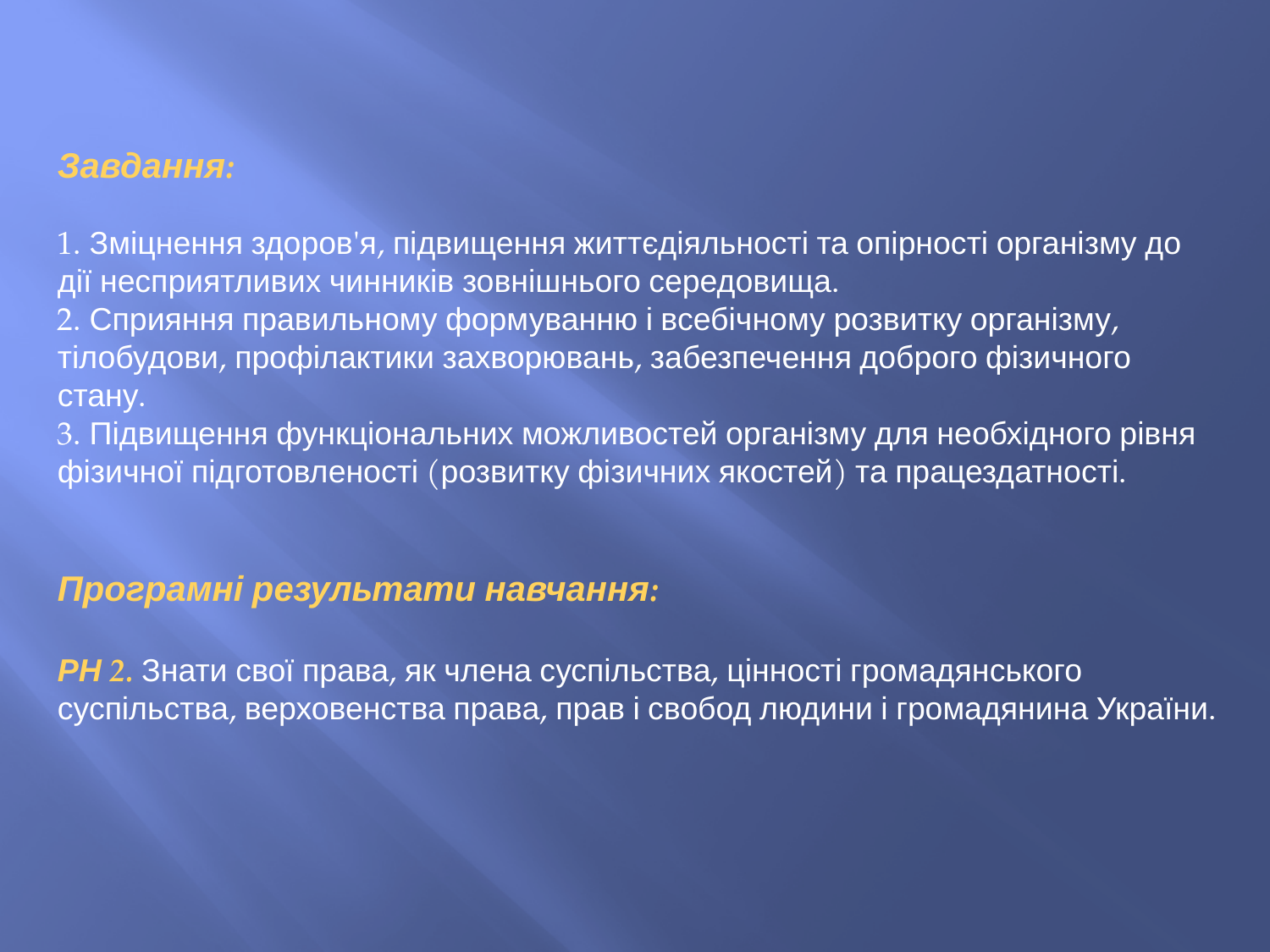

Завдання:

1. Зміцнення здоров'я, підвищення життєдіяльності та опірності організму до дії несприятливих чинників зовнішнього середовища.
2. Сприяння правильному формуванню і всебічному розвитку організму, тілобудови, профілактики захворювань, забезпечення доброго фізичного стану.
3. Підвищення функціональних можливостей організму для необхідного рівня фізичної підготовленості (розвитку фізичних якостей) та працездатності.

Програмні результати навчання:

РН 2. Знати свої права, як члена суспільства, цінності громадянського суспільства, верховенства права, прав і свобод людини і громадянина України.